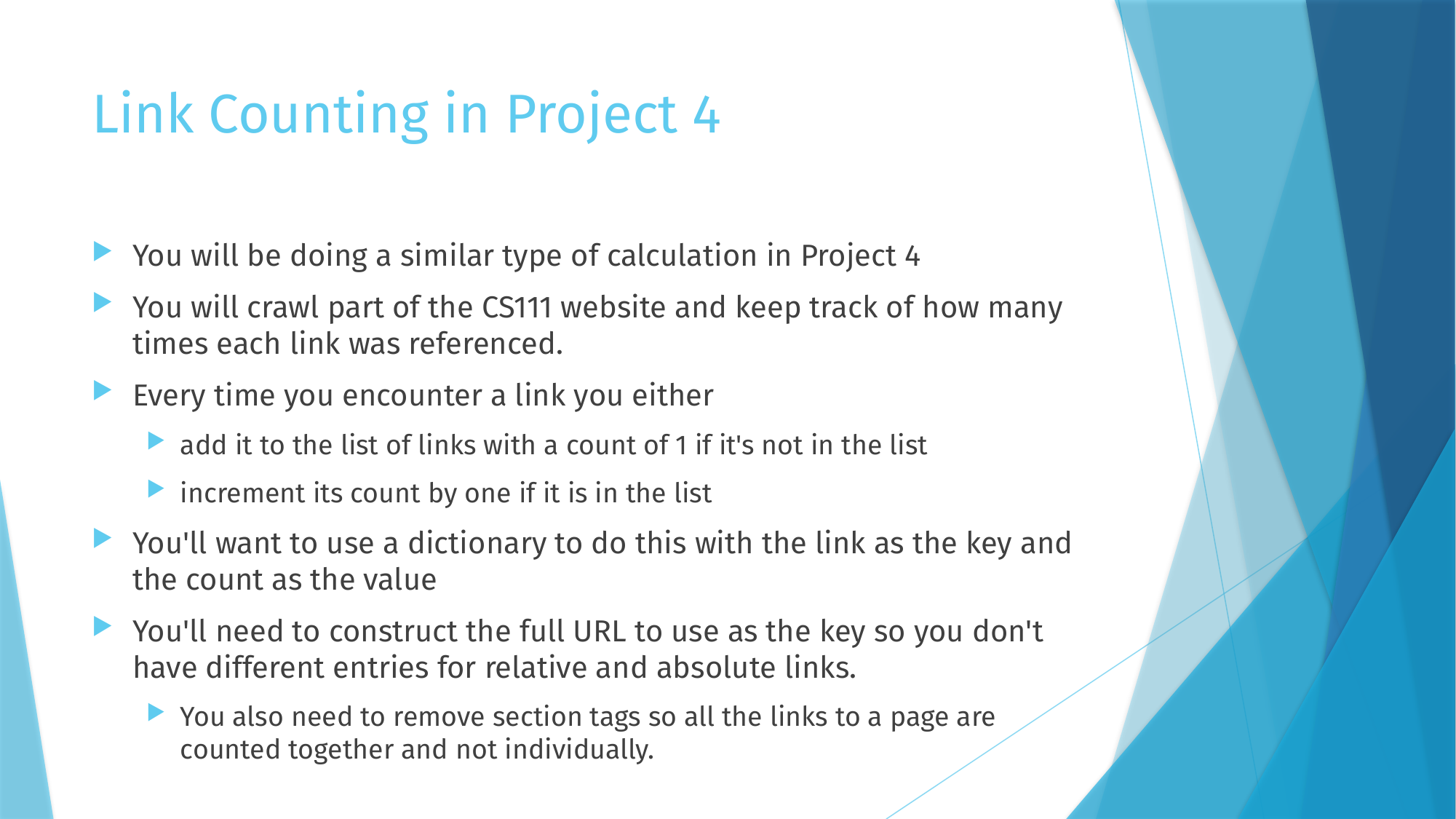

# Link Counting in Project 4
You will be doing a similar type of calculation in Project 4
You will crawl part of the CS111 website and keep track of how many times each link was referenced.
Every time you encounter a link you either
add it to the list of links with a count of 1 if it's not in the list
increment its count by one if it is in the list
You'll want to use a dictionary to do this with the link as the key and the count as the value
You'll need to construct the full URL to use as the key so you don't have different entries for relative and absolute links.
You also need to remove section tags so all the links to a page are counted together and not individually.